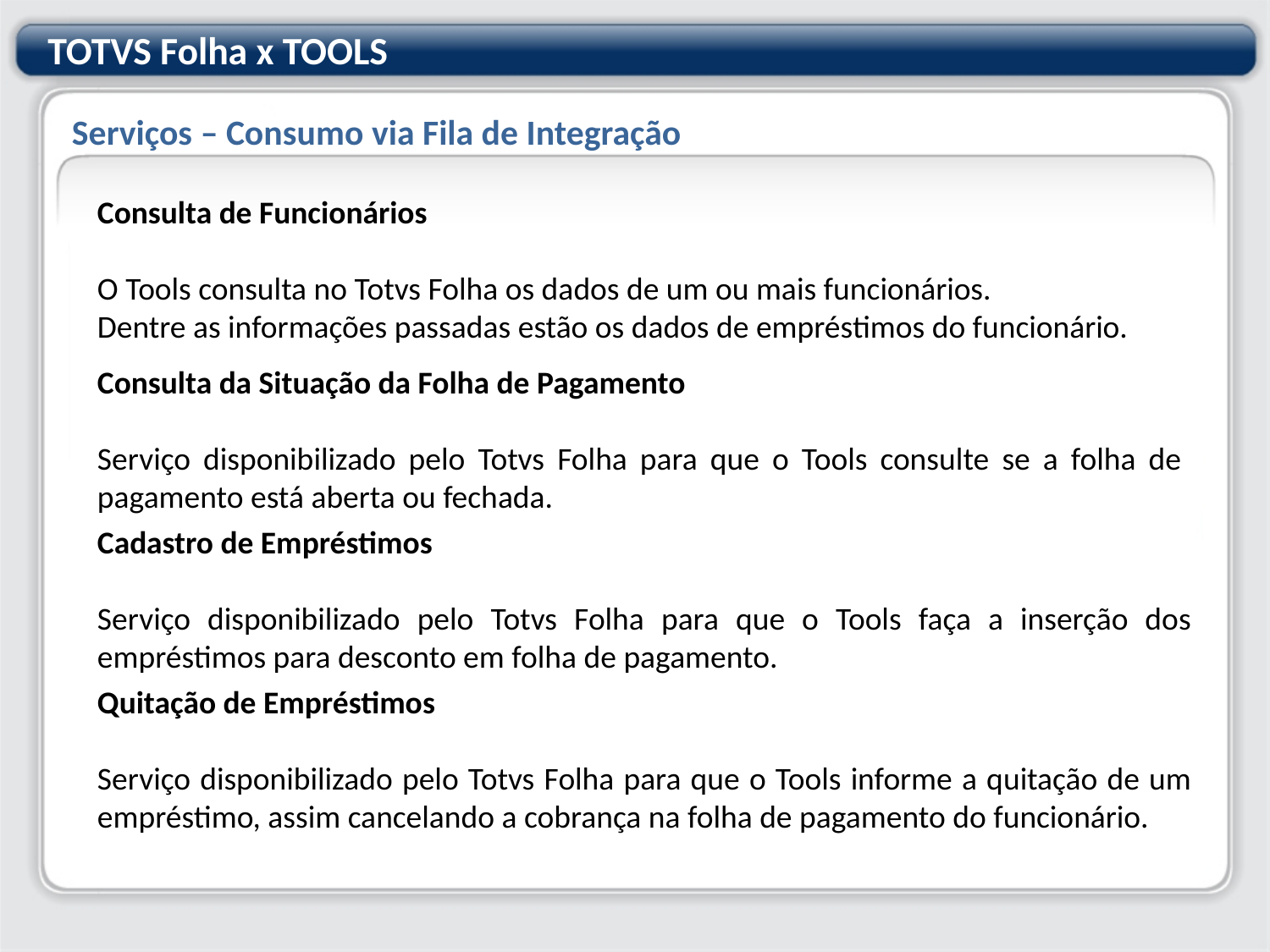

TOTVS Folha x TOOLS
Serviços – Consumo via Fila de Integração
Consulta de Funcionários

O Tools consulta no Totvs Folha os dados de um ou mais funcionários.
Dentre as informações passadas estão os dados de empréstimos do funcionário.
Consulta da Situação da Folha de Pagamento

Serviço disponibilizado pelo Totvs Folha para que o Tools consulte se a folha de pagamento está aberta ou fechada.
Cadastro de Empréstimos

Serviço disponibilizado pelo Totvs Folha para que o Tools faça a inserção dos empréstimos para desconto em folha de pagamento.
Quitação de Empréstimos

Serviço disponibilizado pelo Totvs Folha para que o Tools informe a quitação de um empréstimo, assim cancelando a cobrança na folha de pagamento do funcionário.